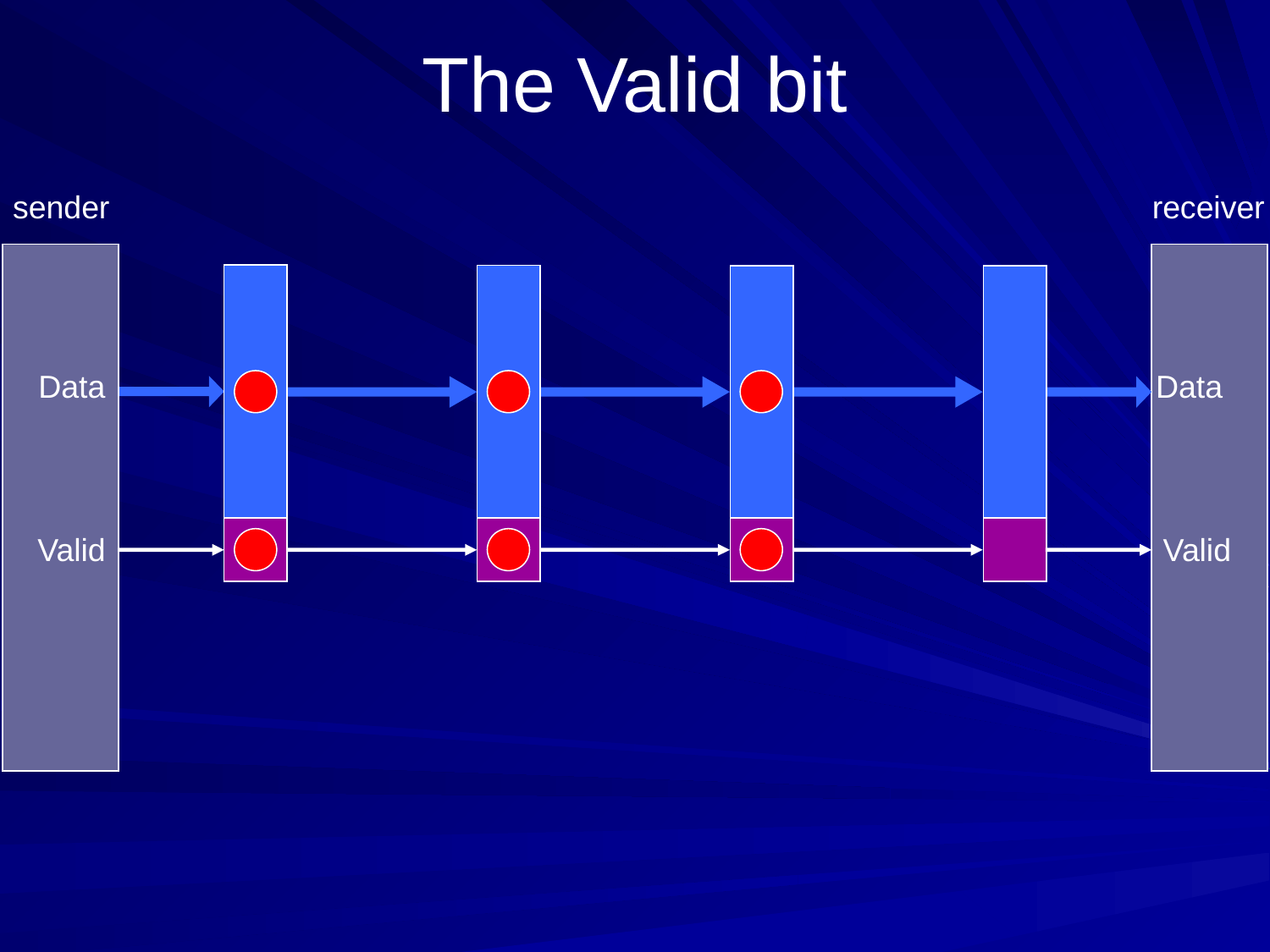

# The Valid bit
sender
receiver

Data
Data

Valid
Valid